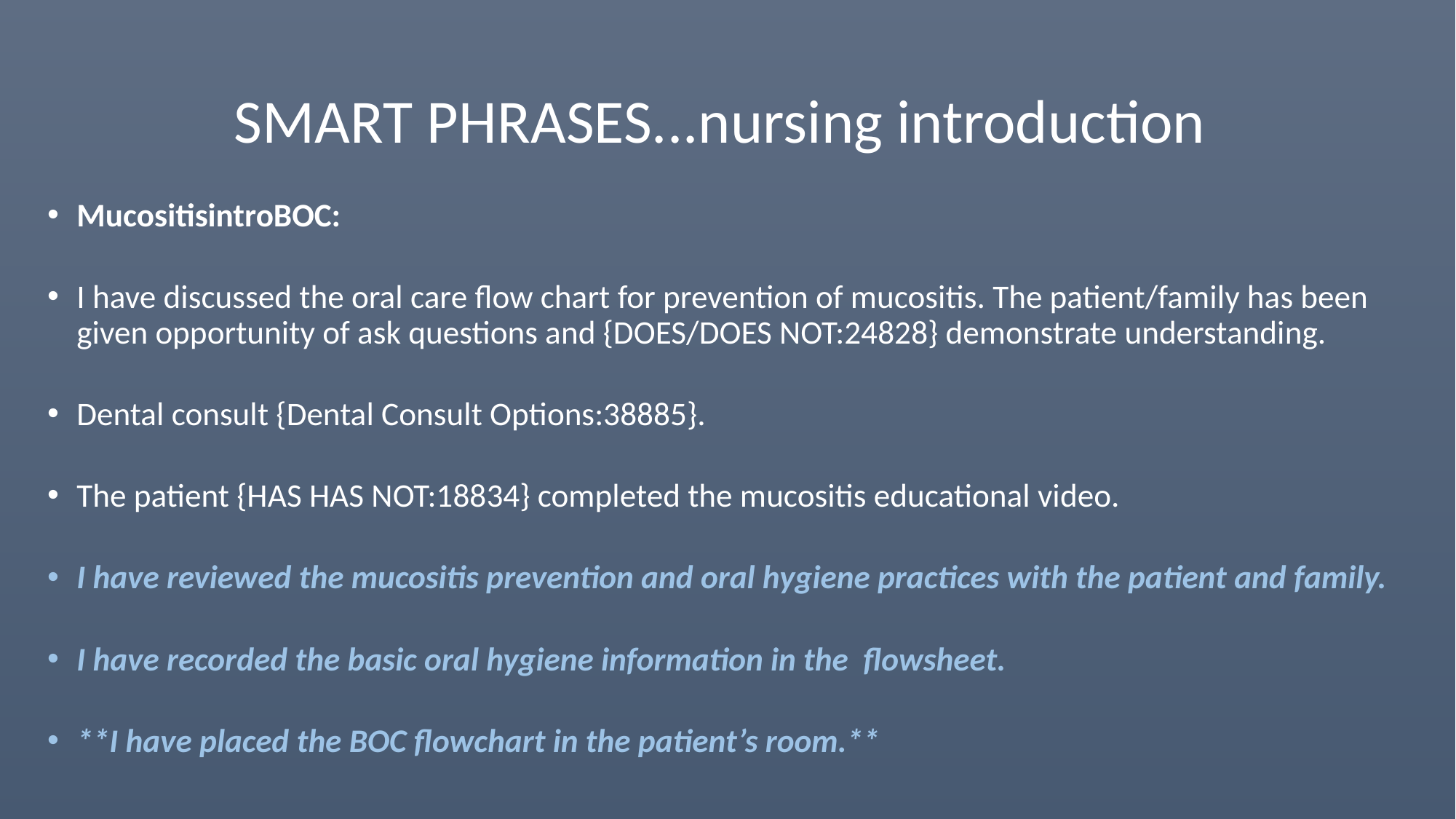

# SMART PHRASES...nursing introduction
MucositisintroBOC:

I have discussed the oral care flow chart for prevention of mucositis. The patient/family has been given opportunity of ask questions and {DOES/DOES NOT:24828} demonstrate understanding.

Dental consult {Dental Consult Options:38885}.

The patient {HAS HAS NOT:18834} completed the mucositis educational video.

I have reviewed the mucositis prevention and oral hygiene practices with the patient and family.

I have recorded the basic oral hygiene information in the  flowsheet.

**I have placed the BOC flowchart in the patient’s room.**